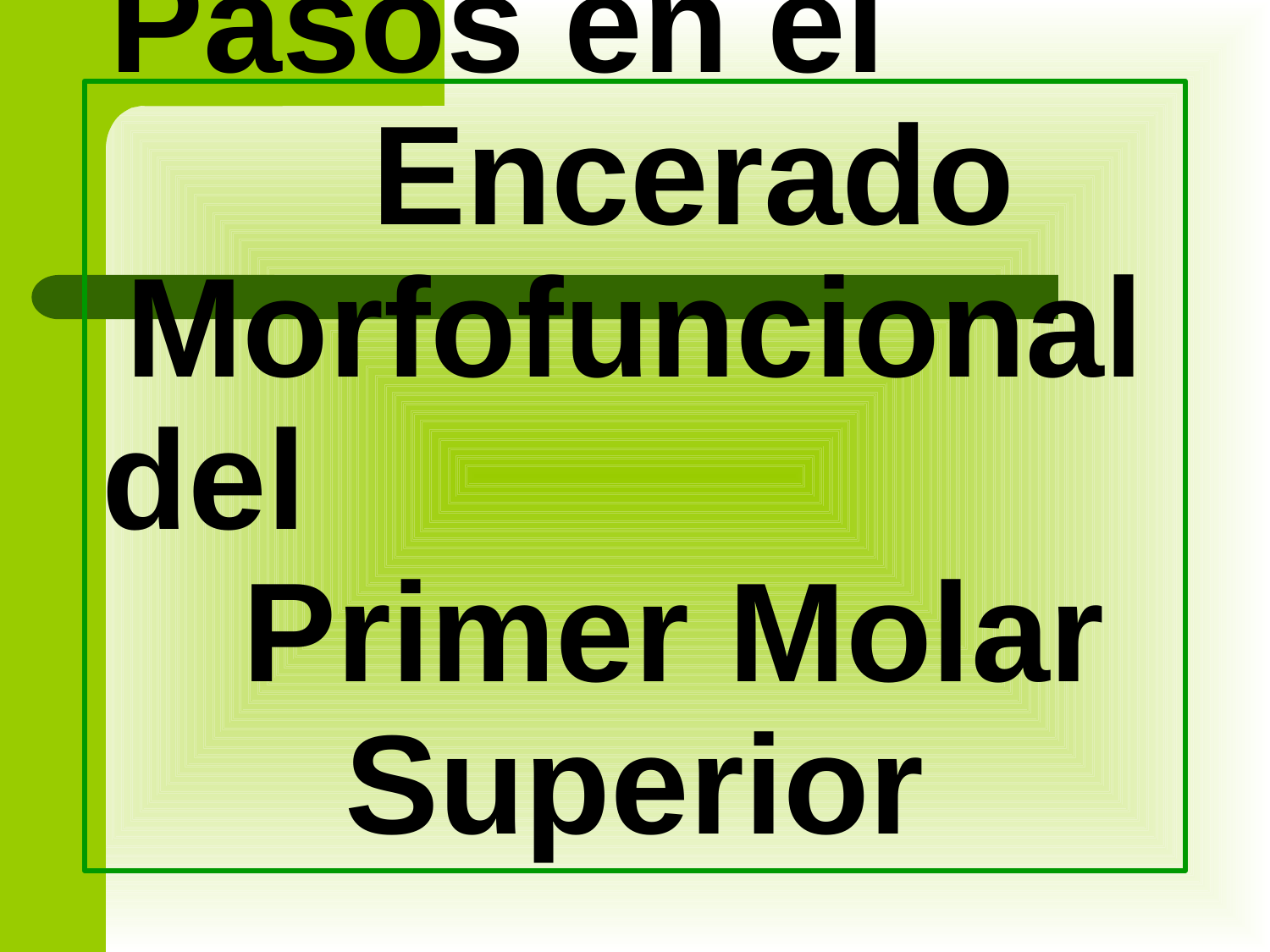

# Pasos en el           Encerado Morfofuncional del                         Primer Molar Superior